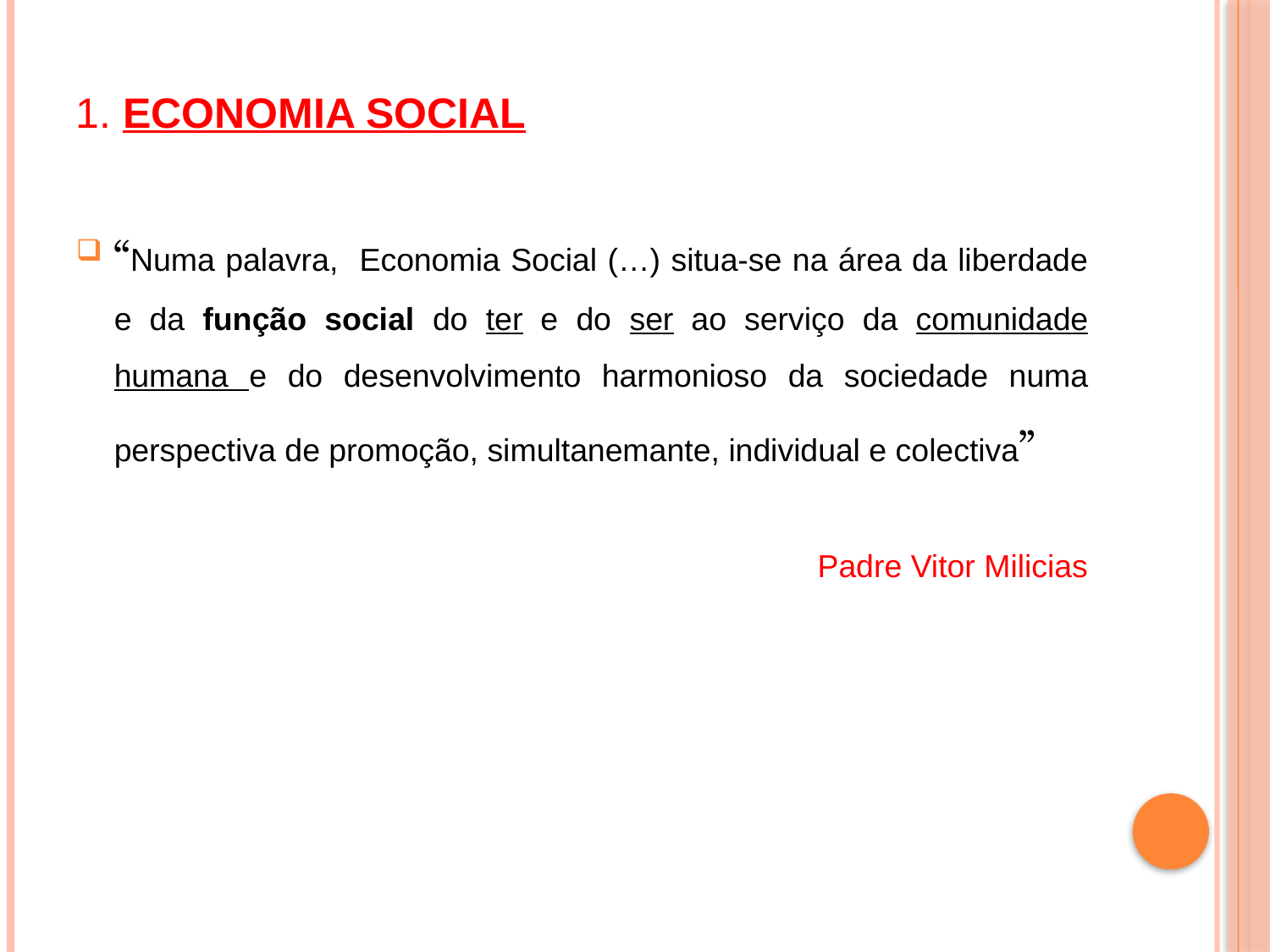

# 1. Economia Social
“Numa palavra,  Economia Social (…) situa-se na área da liberdade e da função social do ter e do ser ao serviço da comunidade humana e do desenvolvimento harmonioso da sociedade numa perspectiva de promoção, simultanemante, individual e colectiva”

Padre Vitor Milicias